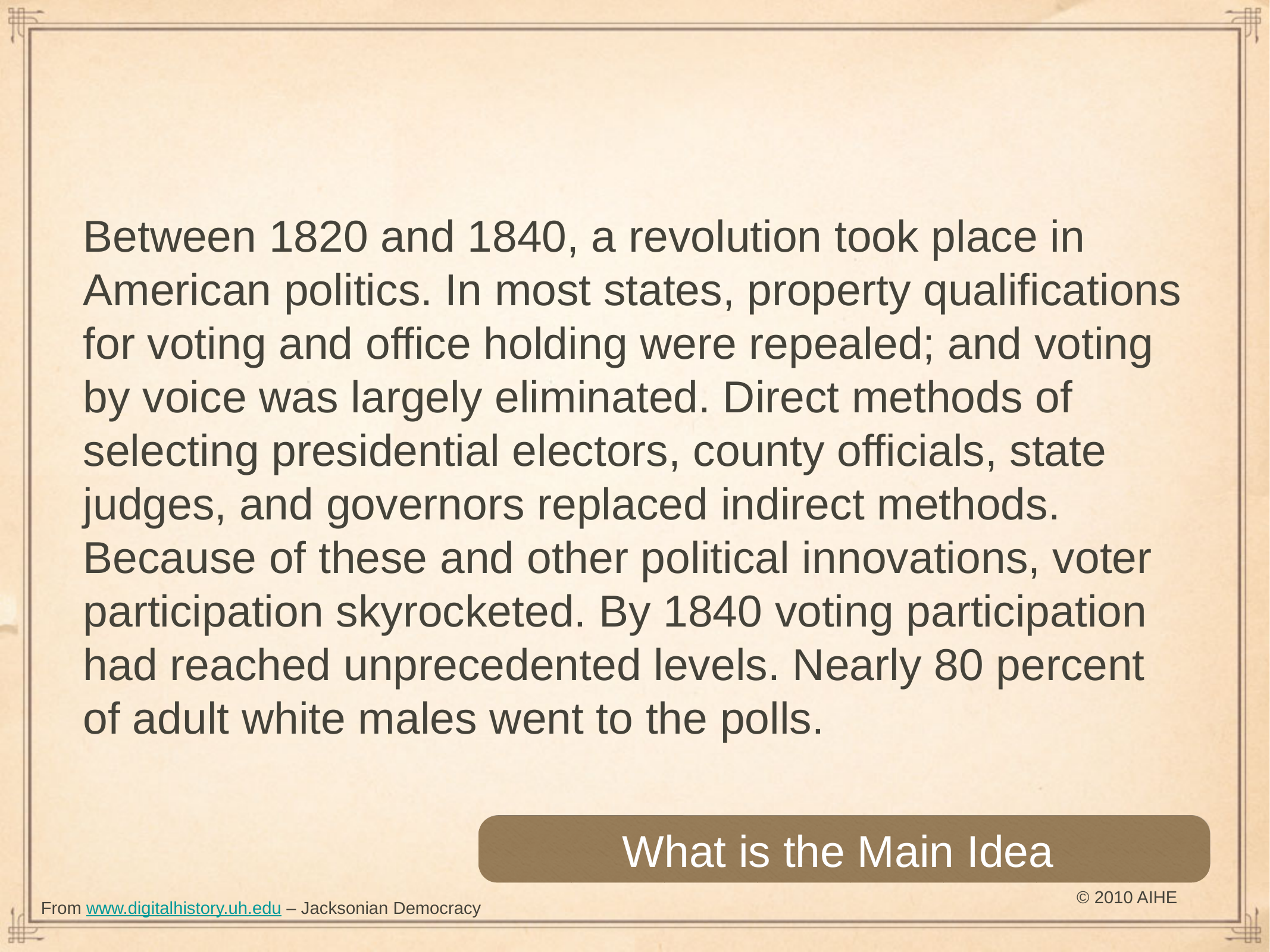

Between 1820 and 1840, a revolution took place in American politics. In most states, property qualifications for voting and office holding were repealed; and voting by voice was largely eliminated. Direct methods of selecting presidential electors, county officials, state judges, and governors replaced indirect methods. Because of these and other political innovations, voter participation skyrocketed. By 1840 voting participation had reached unprecedented levels. Nearly 80 percent of adult white males went to the polls.
What is the Main Idea
© 2010 AIHE
From www.digitalhistory.uh.edu – Jacksonian Democracy